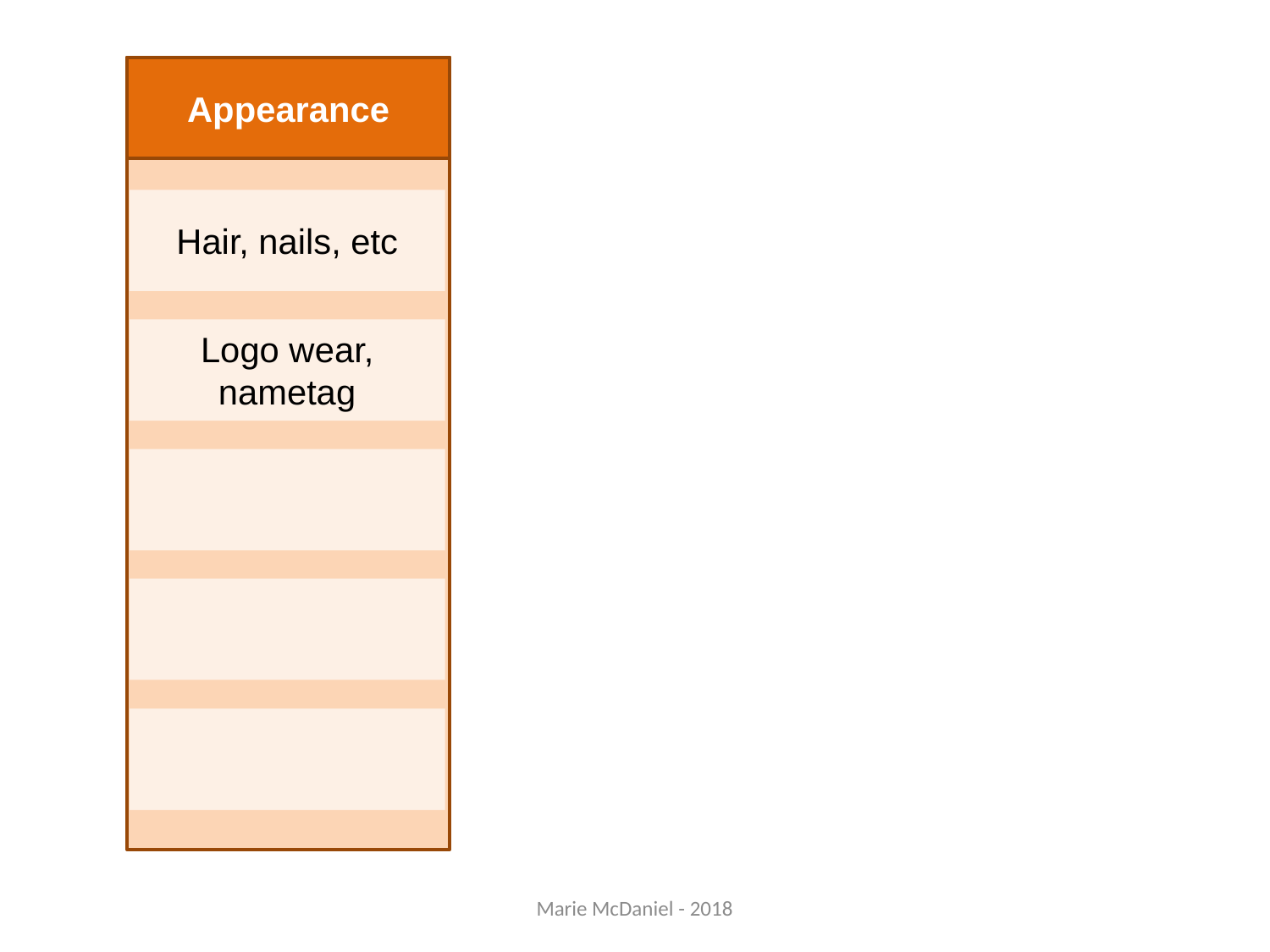

Appearance
Hair, nails, etc
Logo wear, nametag

Networking
Marie McDaniel - 2018